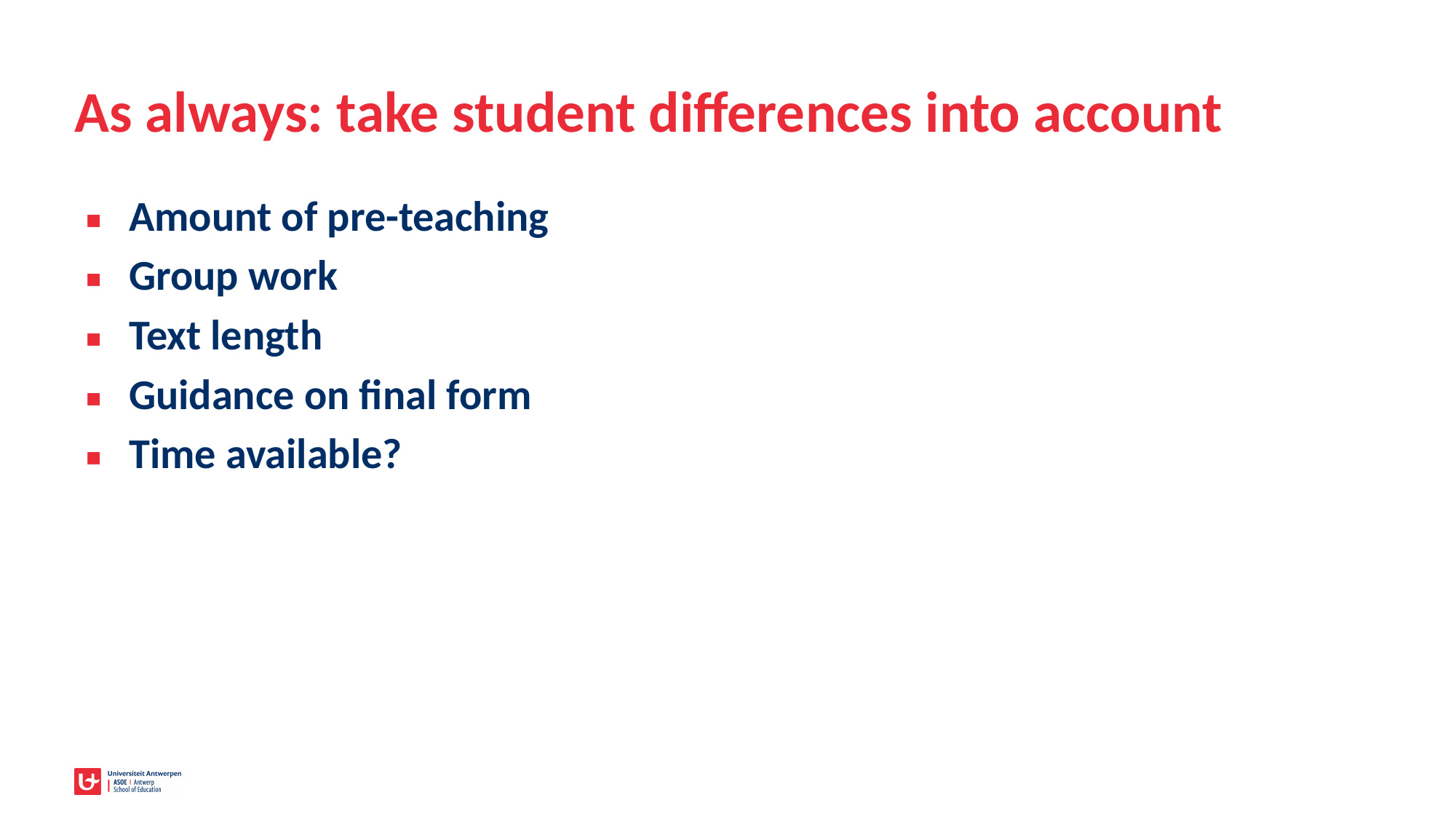

# As always: take student differences into account
Amount of pre-teaching
Group work
Text length
Guidance on final form
Time available?